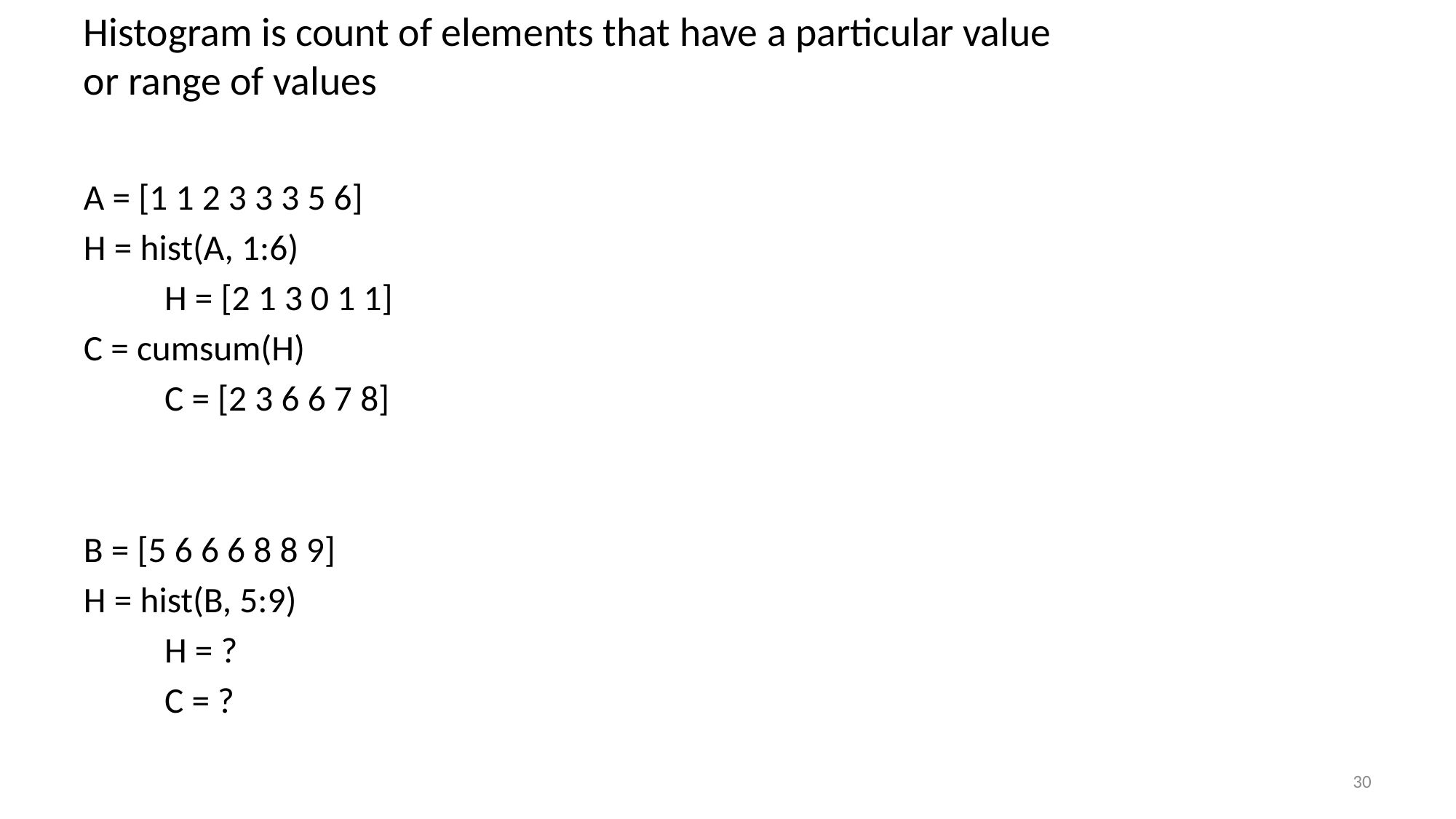

# Histogram is count of elements that have a particular value or range of values

A = [1 1 2 3 3 3 5 6]
H = hist(A, 1:6)
	H = [2 1 3 0 1 1]
C = cumsum(H)
	C = [2 3 6 6 7 8]

B = [5 6 6 6 8 8 9]
H = hist(B, 5:9)
  	H = ?
	C = ?
30